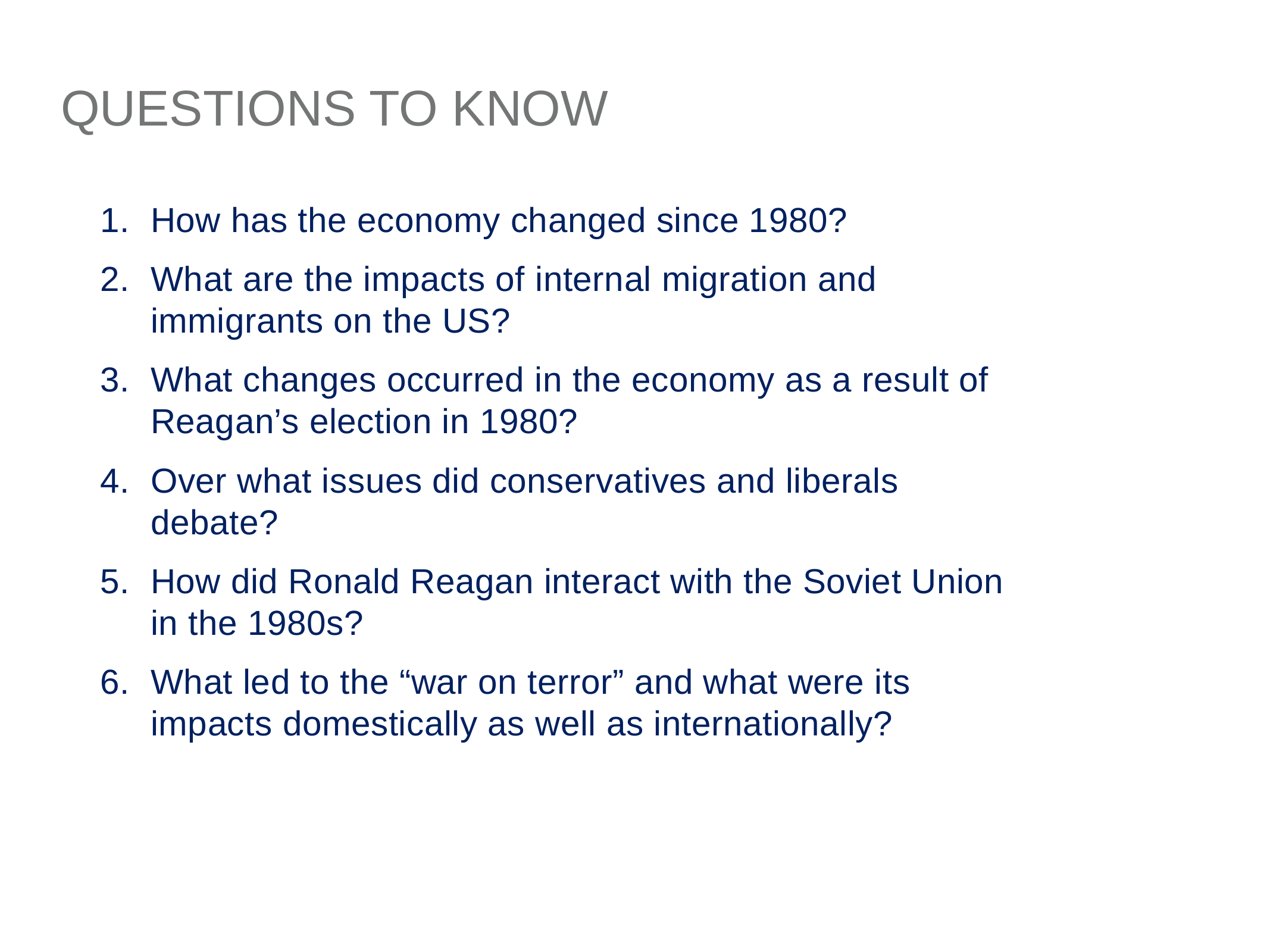

# Questions to Know
How has the economy changed since 1980?
What are the impacts of internal migration and immigrants on the US?
What changes occurred in the economy as a result of Reagan’s election in 1980?
Over what issues did conservatives and liberals debate?
How did Ronald Reagan interact with the Soviet Union in the 1980s?
What led to the “war on terror” and what were its impacts domestically as well as internationally?